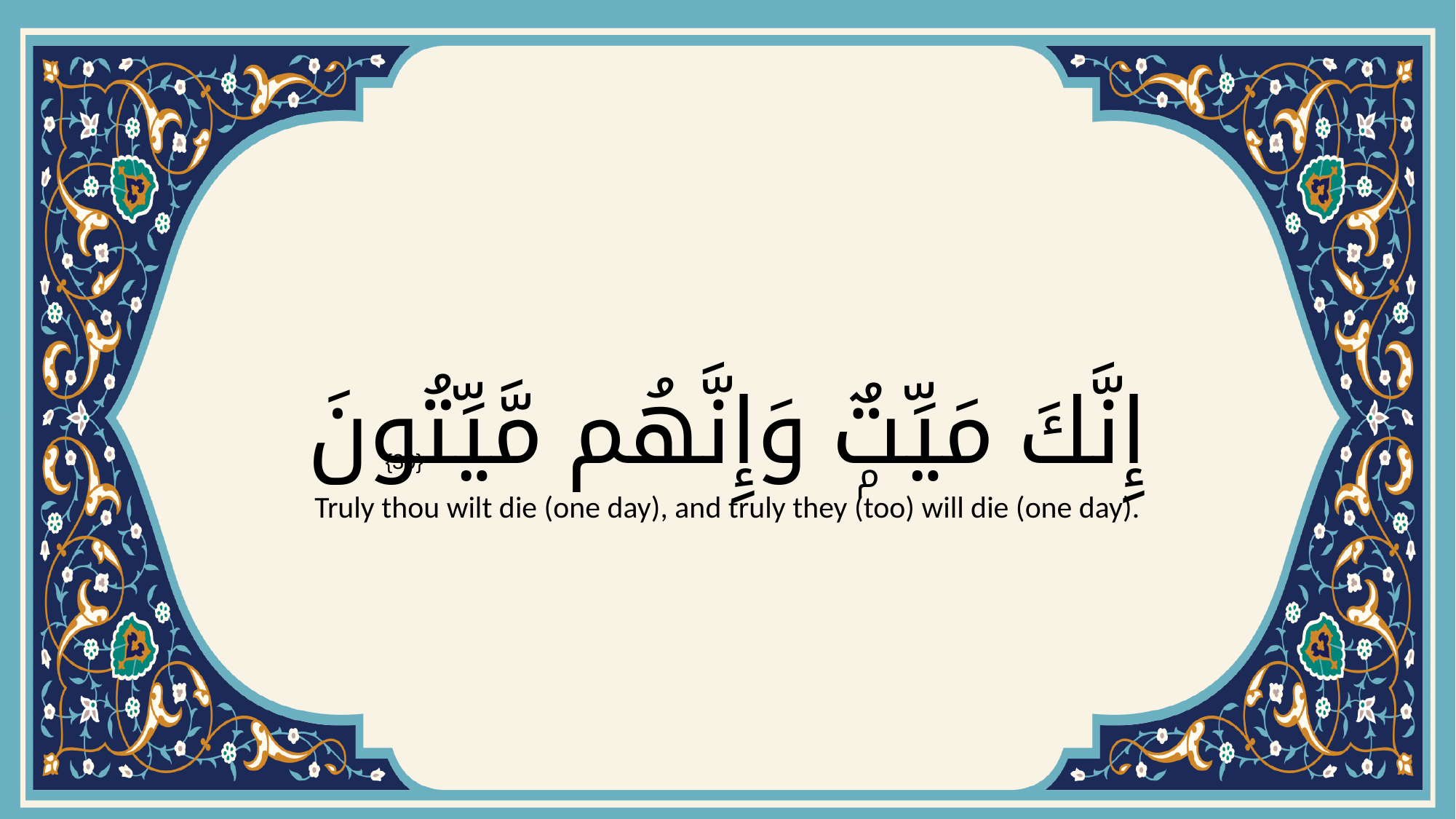

# إِنَّكَ مَيِّتٌۭ وَإِنَّهُم مَّيِّتُونَ
{30}
Truly thou wilt die (one day), and truly they (too) will die (one day).